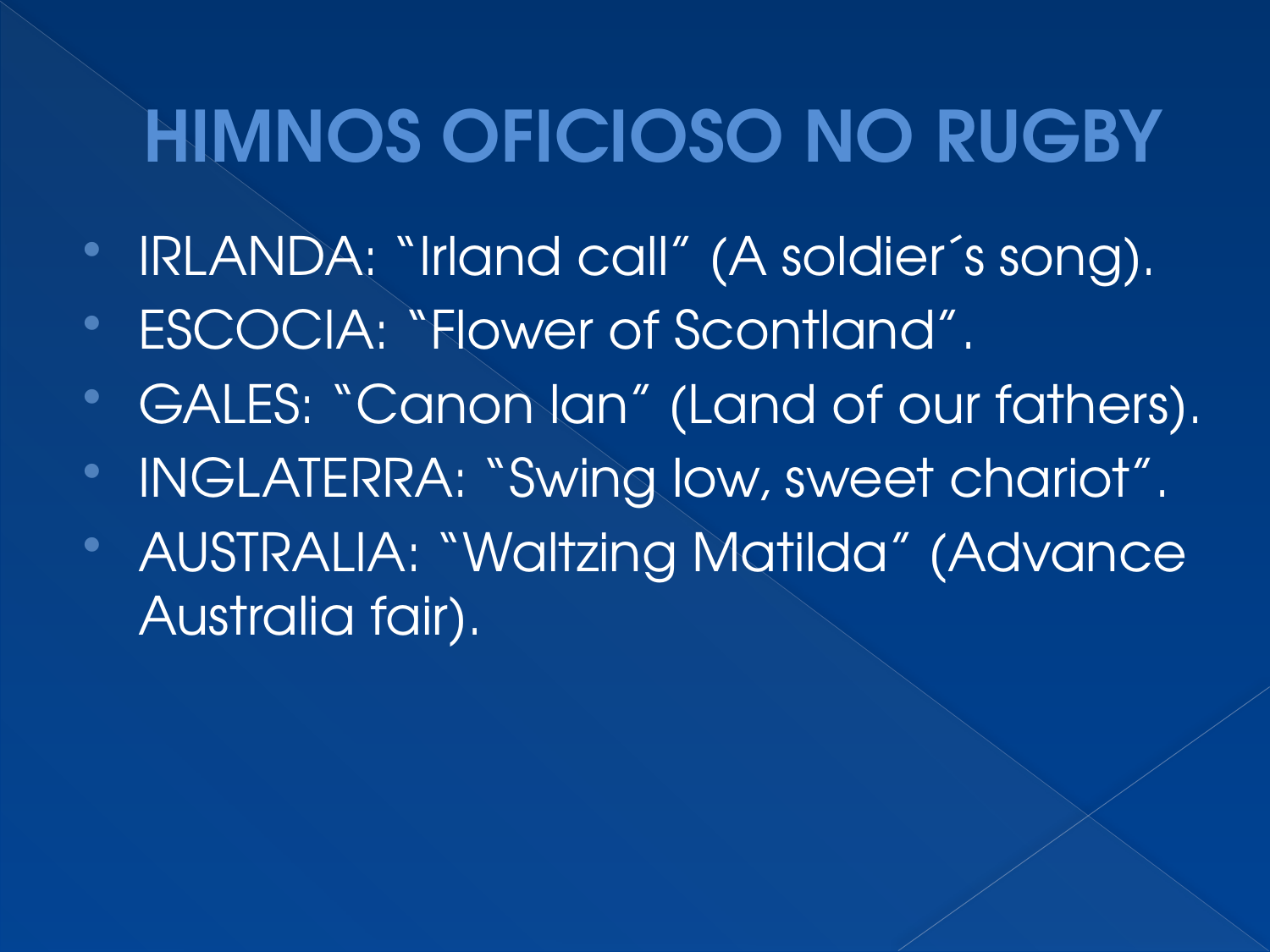

# HIMNOS OFICIOSO NO RUGBY
IRLANDA: “Irland call” (A soldier´s song).
ESCOCIA: “Flower of Scontland”.
GALES: “Canon lan” (Land of our fathers).
INGLATERRA: “Swing low, sweet chariot”.
AUSTRALIA: “Waltzing Matilda” (Advance Australia fair).